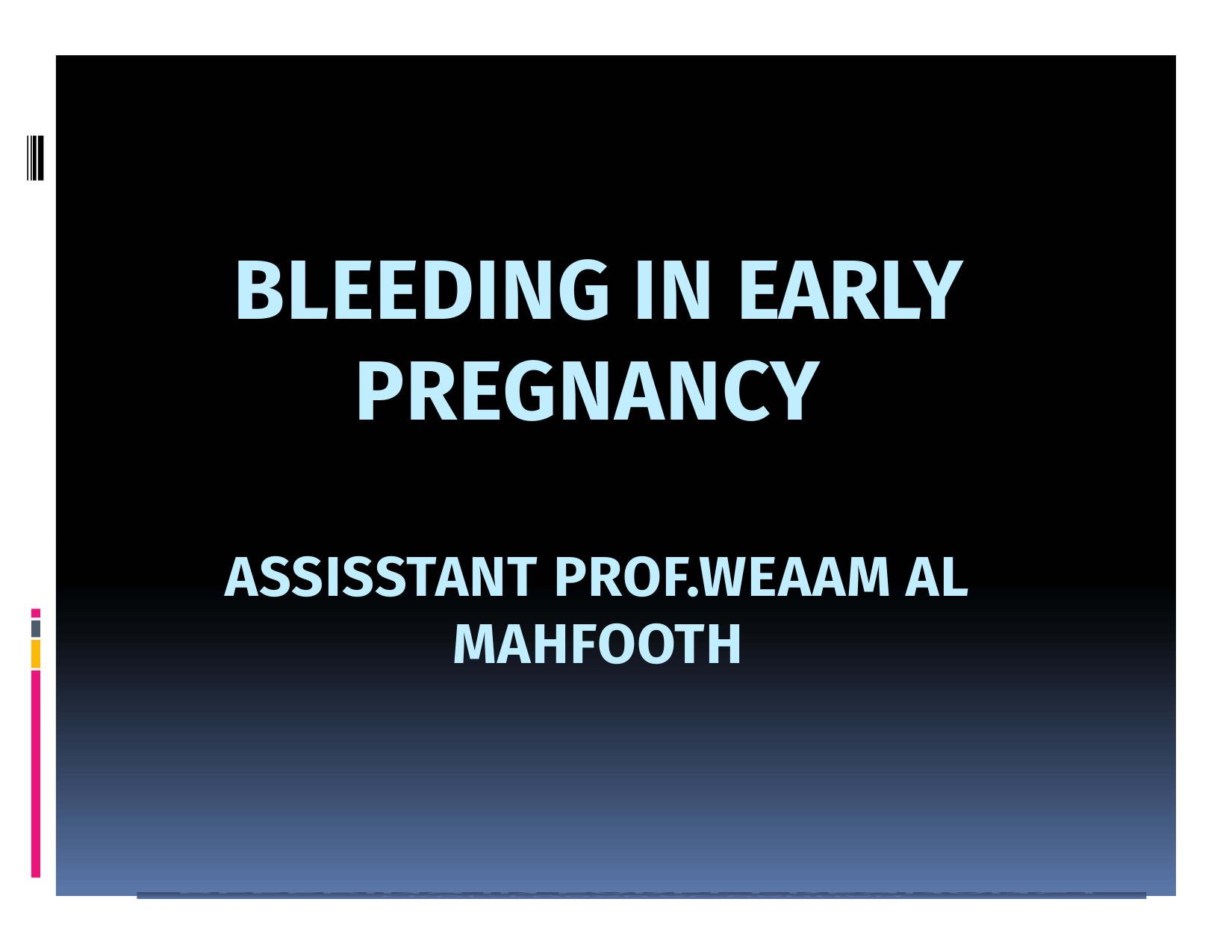

BLEEDING IN EARLY PREGNANCY

ASSISSTANT PROF.WEAAM AL MAHFOOTH